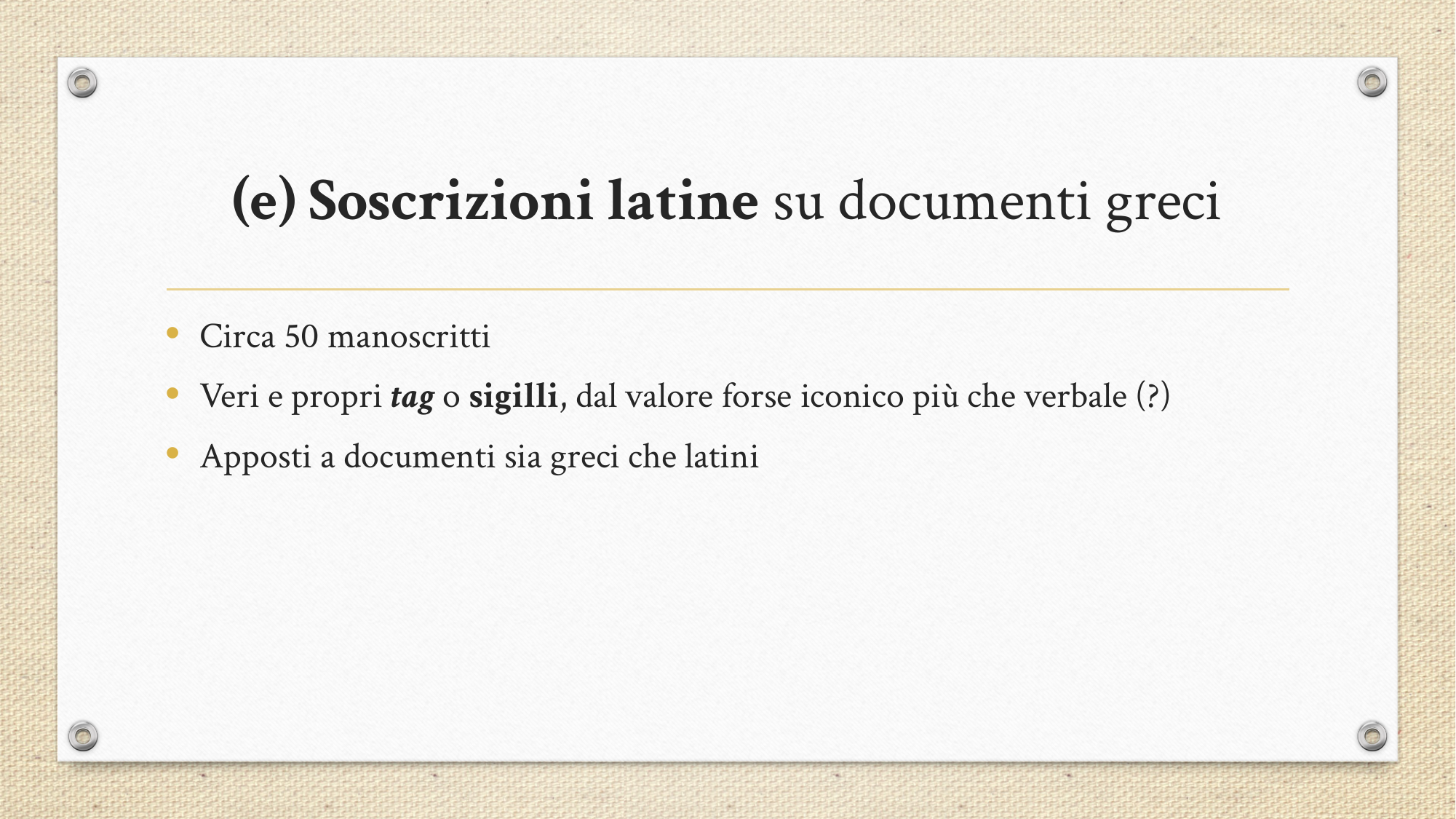

# (e) Soscrizioni latine su documenti greci
Circa 50 manoscritti
Veri e propri tag o sigilli, dal valore forse iconico più che verbale (?)
Apposti a documenti sia greci che latini